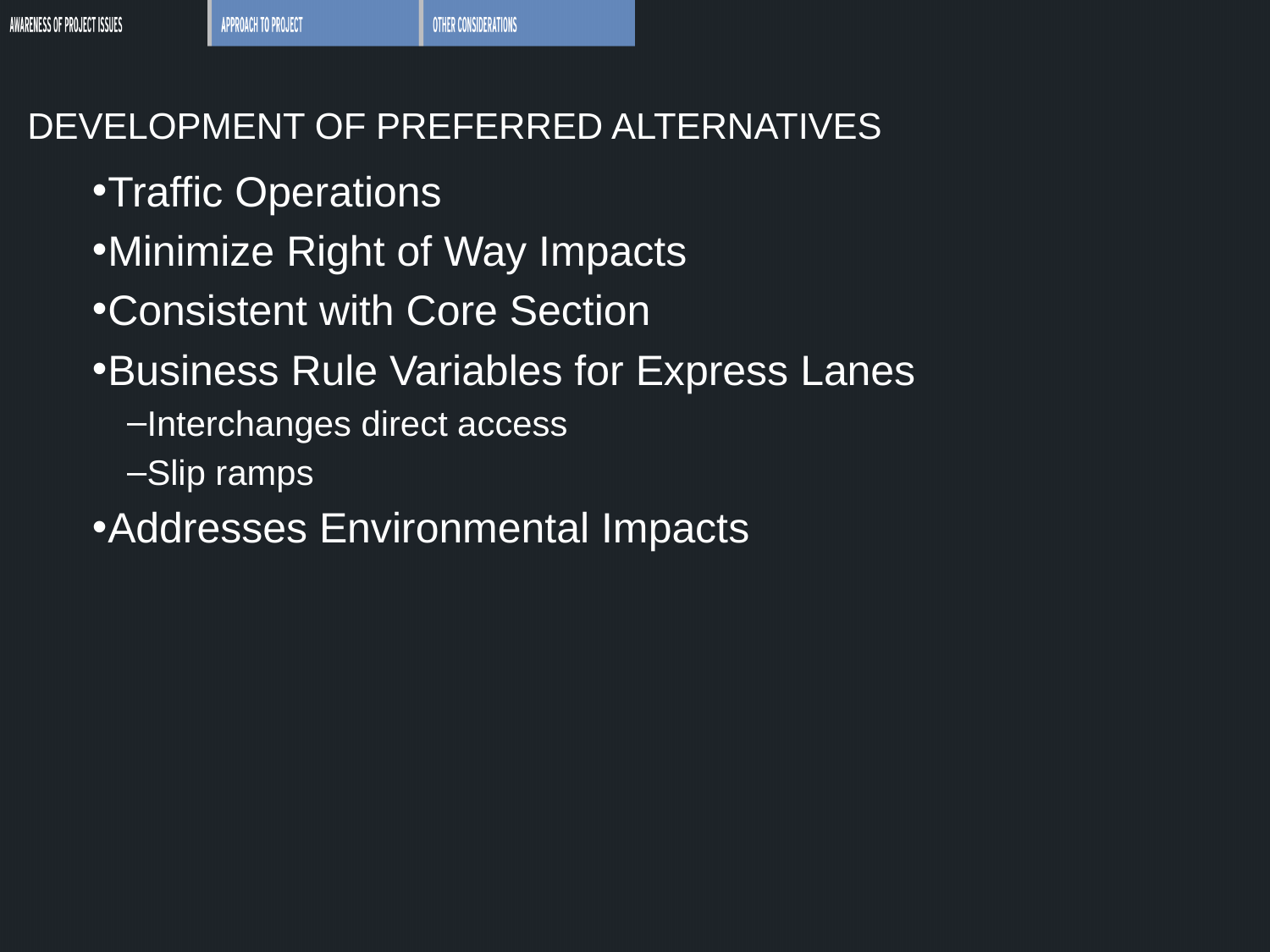

# DEVELOPMENT OF PREFERRED ALTERNATIVES
Traffic Operations
Minimize Right of Way Impacts
Consistent with Core Section
Business Rule Variables for Express Lanes
Interchanges direct access
Slip ramps
Addresses Environmental Impacts